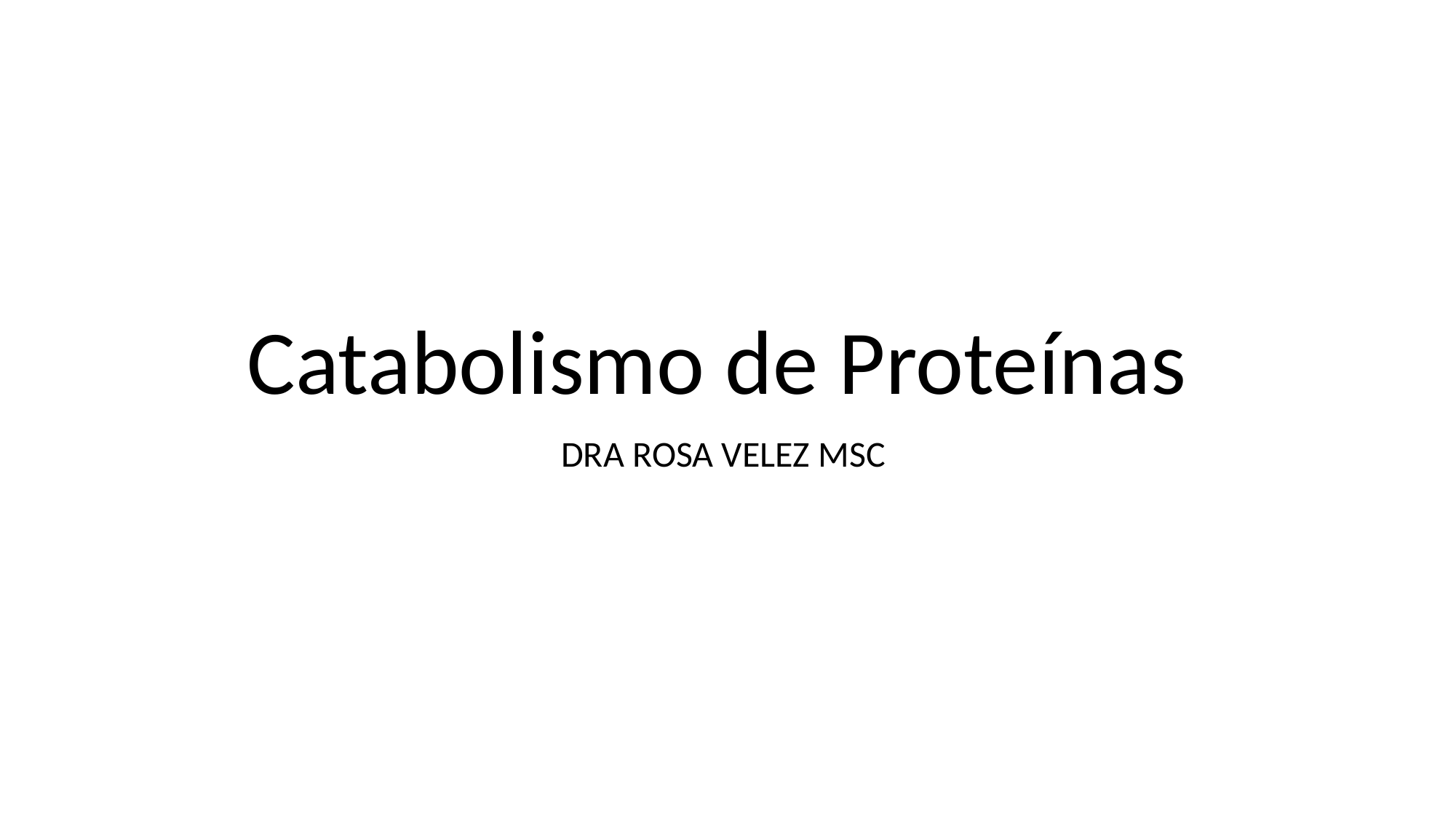

# Catabolismo de Proteínas
DRA ROSA VELEZ MSC